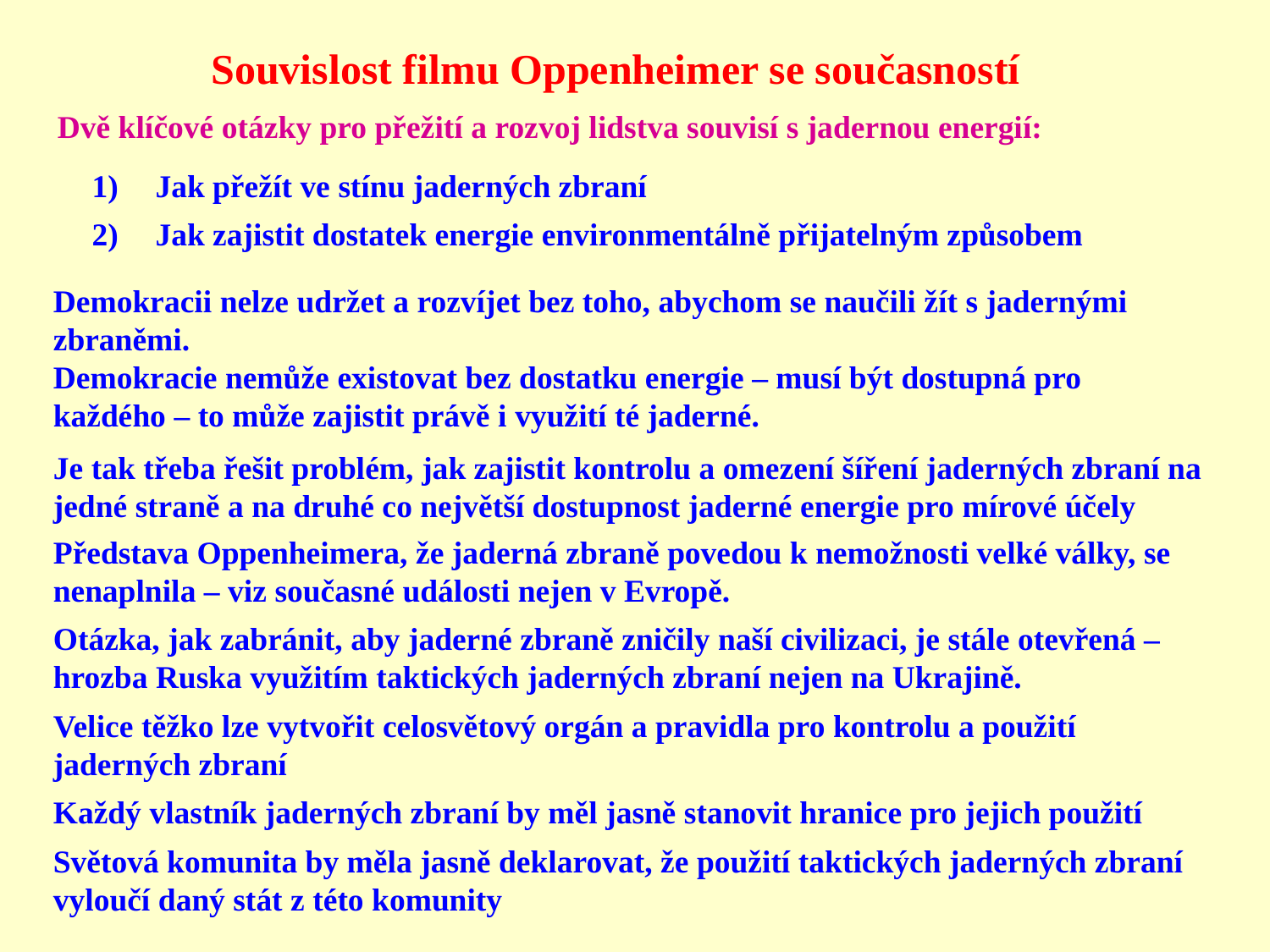

Souvislost filmu Oppenheimer se současností
Dvě klíčové otázky pro přežití a rozvoj lidstva souvisí s jadernou energií:
Jak přežít ve stínu jaderných zbraní
Jak zajistit dostatek energie environmentálně přijatelným způsobem
Demokracii nelze udržet a rozvíjet bez toho, abychom se naučili žít s jadernými zbraněmi.
Demokracie nemůže existovat bez dostatku energie – musí být dostupná pro každého – to může zajistit právě i využití té jaderné.
Je tak třeba řešit problém, jak zajistit kontrolu a omezení šíření jaderných zbraní na jedné straně a na druhé co největší dostupnost jaderné energie pro mírové účely
Představa Oppenheimera, že jaderná zbraně povedou k nemožnosti velké války, se nenaplnila – viz současné události nejen v Evropě.
Otázka, jak zabránit, aby jaderné zbraně zničily naší civilizaci, je stále otevřená – hrozba Ruska využitím taktických jaderných zbraní nejen na Ukrajině.
Velice těžko lze vytvořit celosvětový orgán a pravidla pro kontrolu a použití jaderných zbraní
Každý vlastník jaderných zbraní by měl jasně stanovit hranice pro jejich použití
Světová komunita by měla jasně deklarovat, že použití taktických jaderných zbraní vyloučí daný stát z této komunity